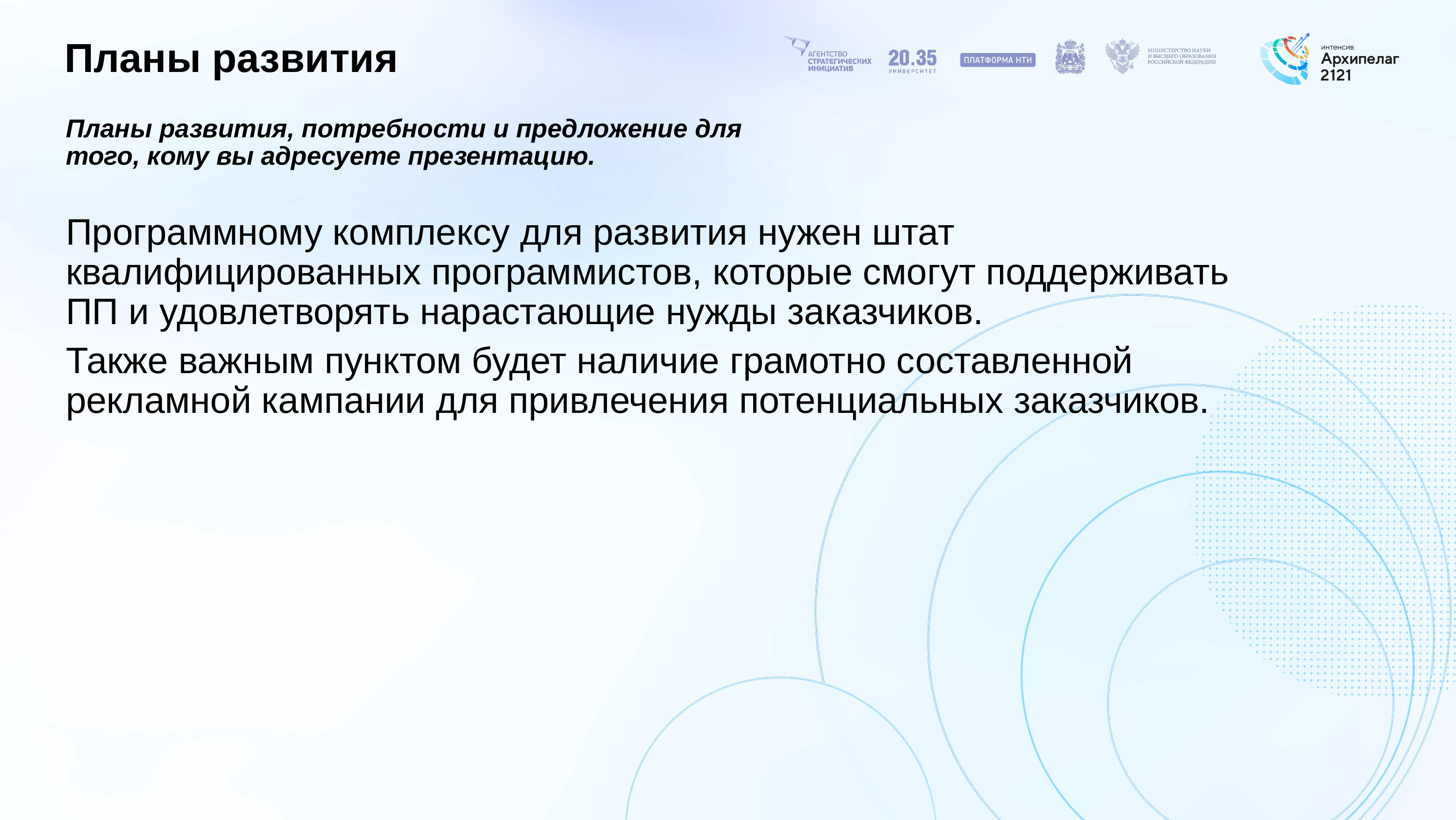

# Планы развития
Планы развития, потребности и предложение для того, кому вы адресуете презентацию.
Программному комплексу для развития нужен штат квалифицированных программистов, которые смогут поддерживать ПП и удовлетворять нарастающие нужды заказчиков.
Также важным пунктом будет наличие грамотно составленной рекламной кампании для привлечения потенциальных заказчиков.